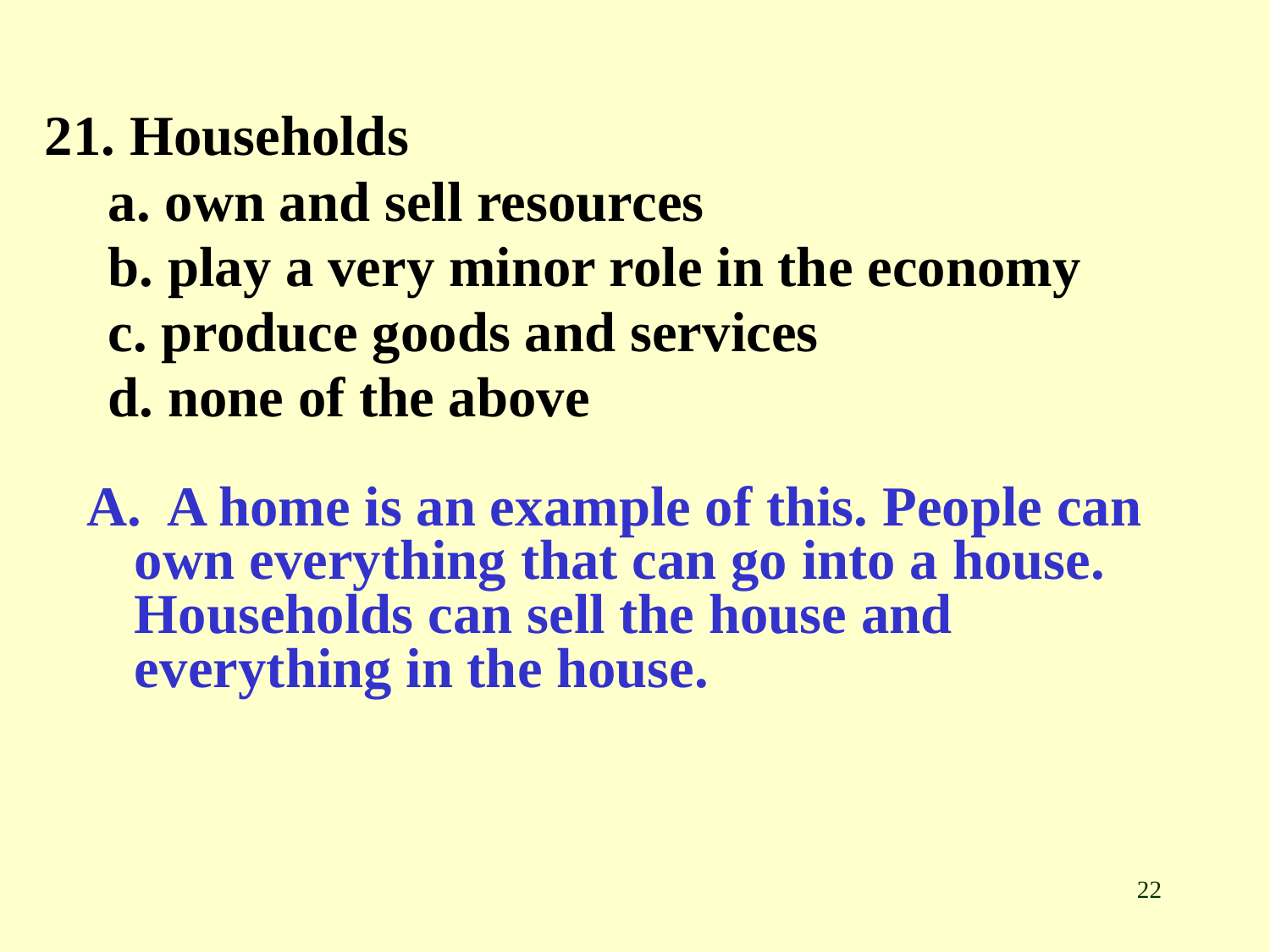

21. Households
a. own and sell resources
b. play a very minor role in the economy
c. produce goods and services
d. none of the above
A.  A home is an example of this. People can own everything that can go into a house. Households can sell the house and everything in the house.
22